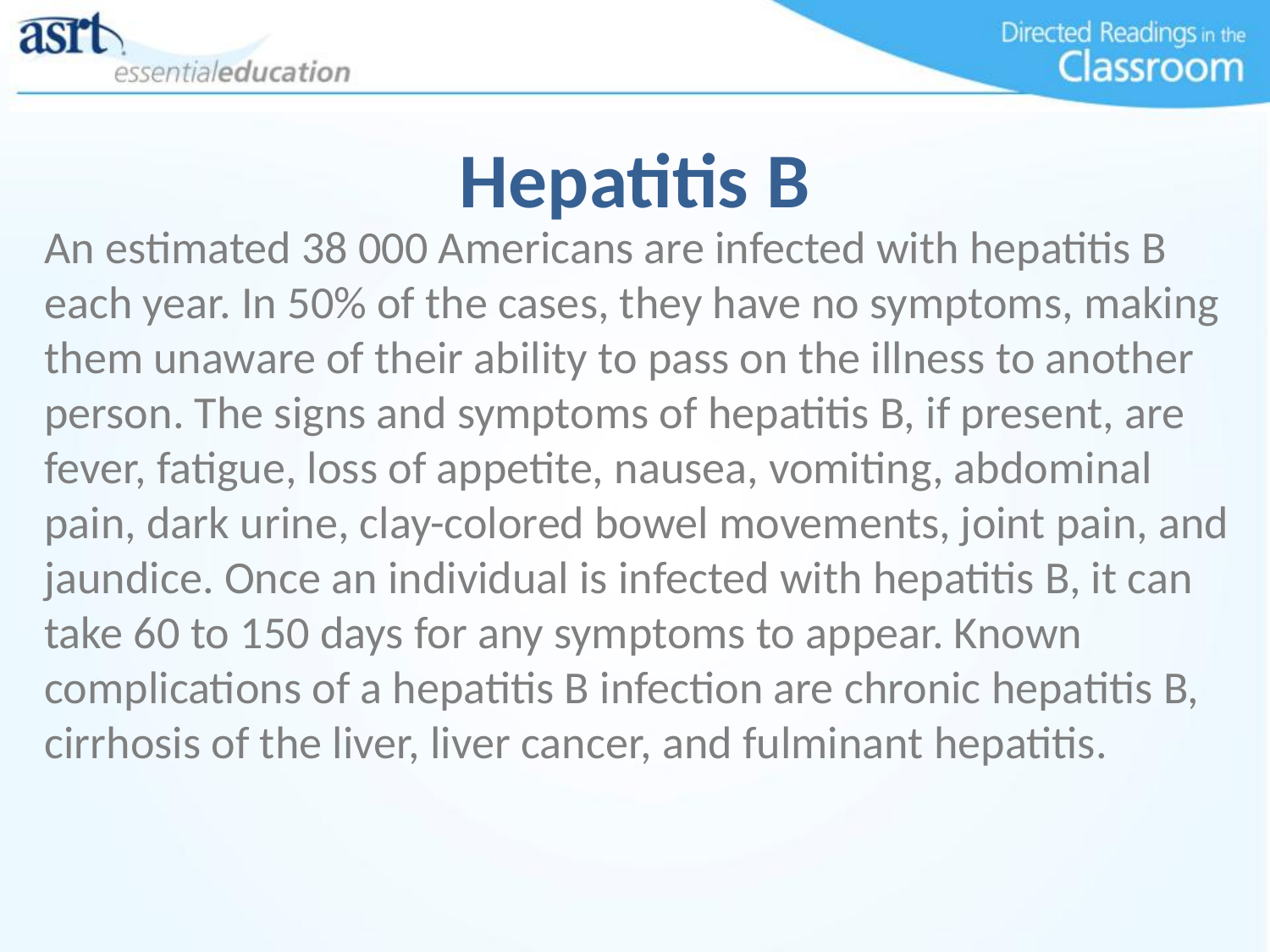

# Hepatitis B
An estimated 38 000 Americans are infected with hepatitis B each year. In 50% of the cases, they have no symptoms, making them unaware of their ability to pass on the illness to another person. The signs and symptoms of hepatitis B, if present, are fever, fatigue, loss of appetite, nausea, vomiting, abdominal pain, dark urine, clay-colored bowel movements, joint pain, and jaundice. Once an individual is infected with hepatitis B, it can take 60 to 150 days for any symptoms to appear. Known complications of a hepatitis B infection are chronic hepatitis B, cirrhosis of the liver, liver cancer, and fulminant hepatitis.